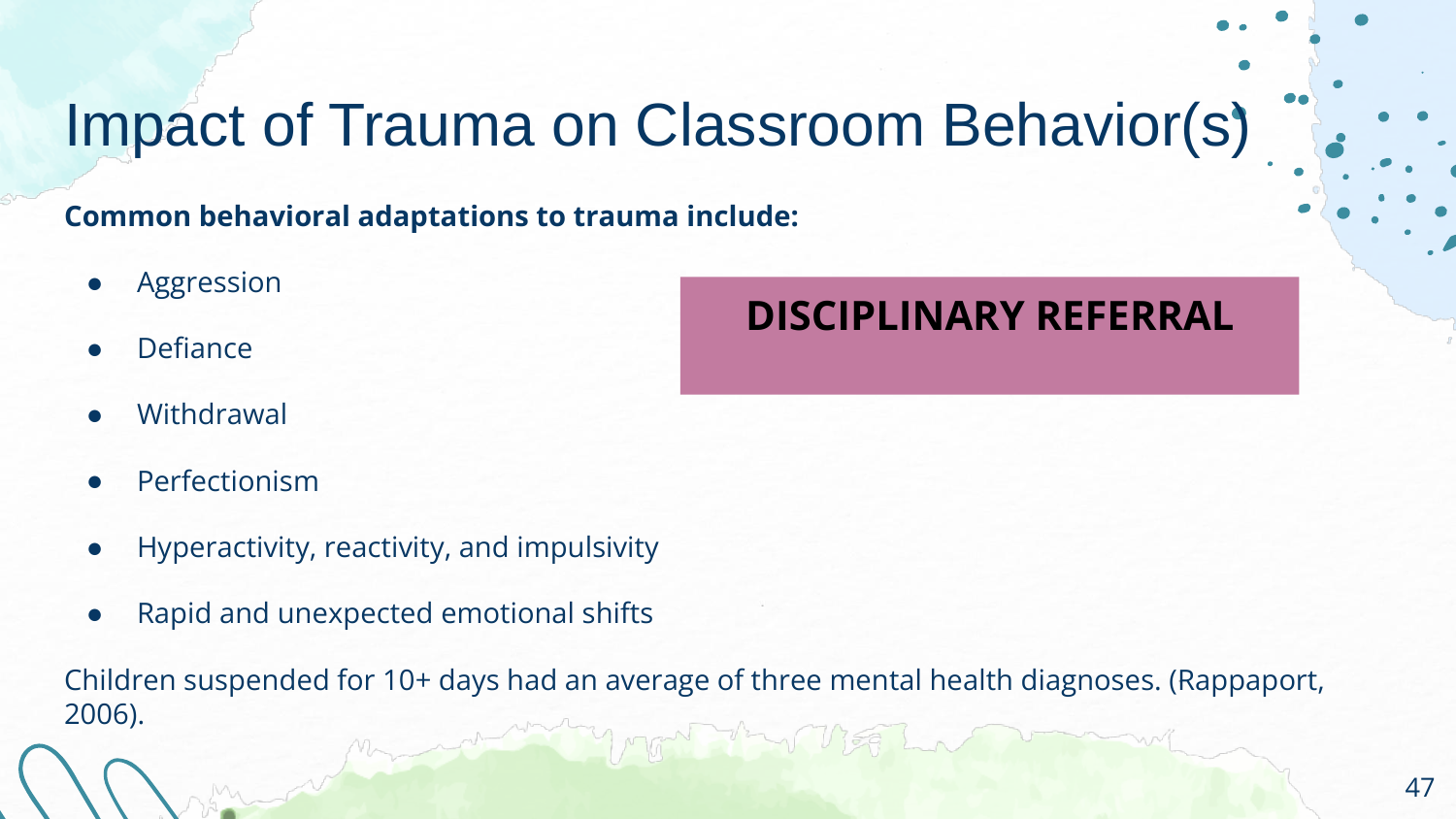

Impact of Trauma on Classroom Behavior(s)
Common behavioral adaptations to trauma include:
Aggression
Defiance
Withdrawal
Perfectionism
Hyperactivity, reactivity, and impulsivity
Rapid and unexpected emotional shifts
Children suspended for 10+ days had an average of three mental health diagnoses. (Rappaport, 2006).
DISCIPLINARY REFERRAL

47